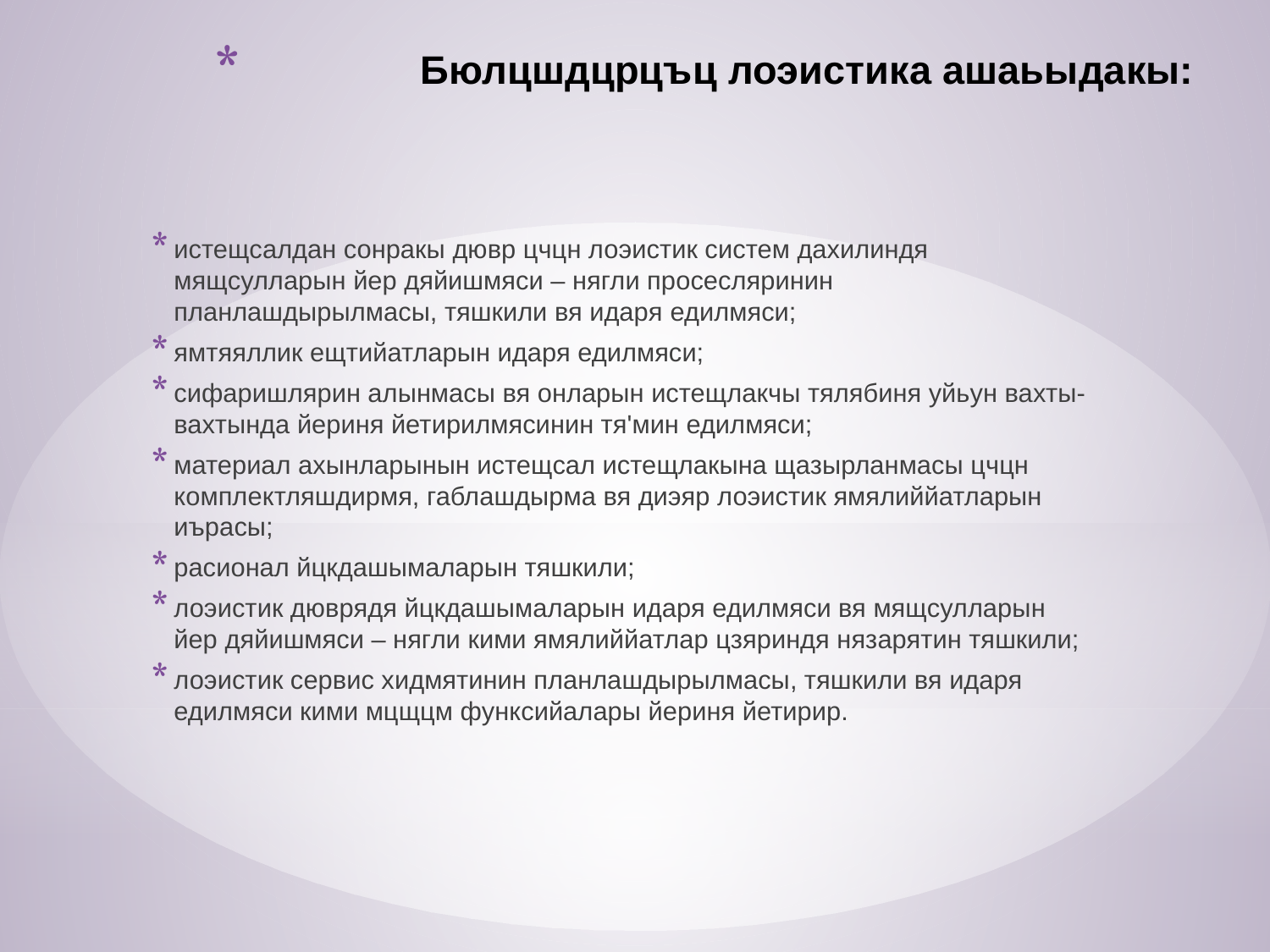

# Бюлцшдцрцъц лоэистика ашаьыдакы:
истещсалдан сонракы дювр цчцн лоэистик систем дахилиндя мящсулларын йер дяйишмяси – нягли просесляринин планлашдырылмасы, тяшкили вя идаря­ едилмяси;
ямтяяллик ещтийатларын идаря едилмяси;
сифаришлярин алынмасы вя онларын истещлакчы тялябиня уйьун вахты-вахтында йериня йетирилмясинин тя'мин едилмяси;
материал ахынларынын истещсал истещлакына щазырланмасы цчцн комплектляшдирмя, габлашдырма вя диэяр лоэистик ямялиййатларын иърасы;
расионал йцкдашымаларын тяшкили;
лоэистик дюврядя йцкдашымаларын идаря едилмяси вя мящсулларын йер дяйишмяси – нягли кими ямялиййатлар цзяриндя нязарятин тяшкили;
лоэистик сервис хидмятинин планлашдырылмасы, тяшкили вя идаря ­едилмяси кими мцщцм функсийалары йериня йетирир.